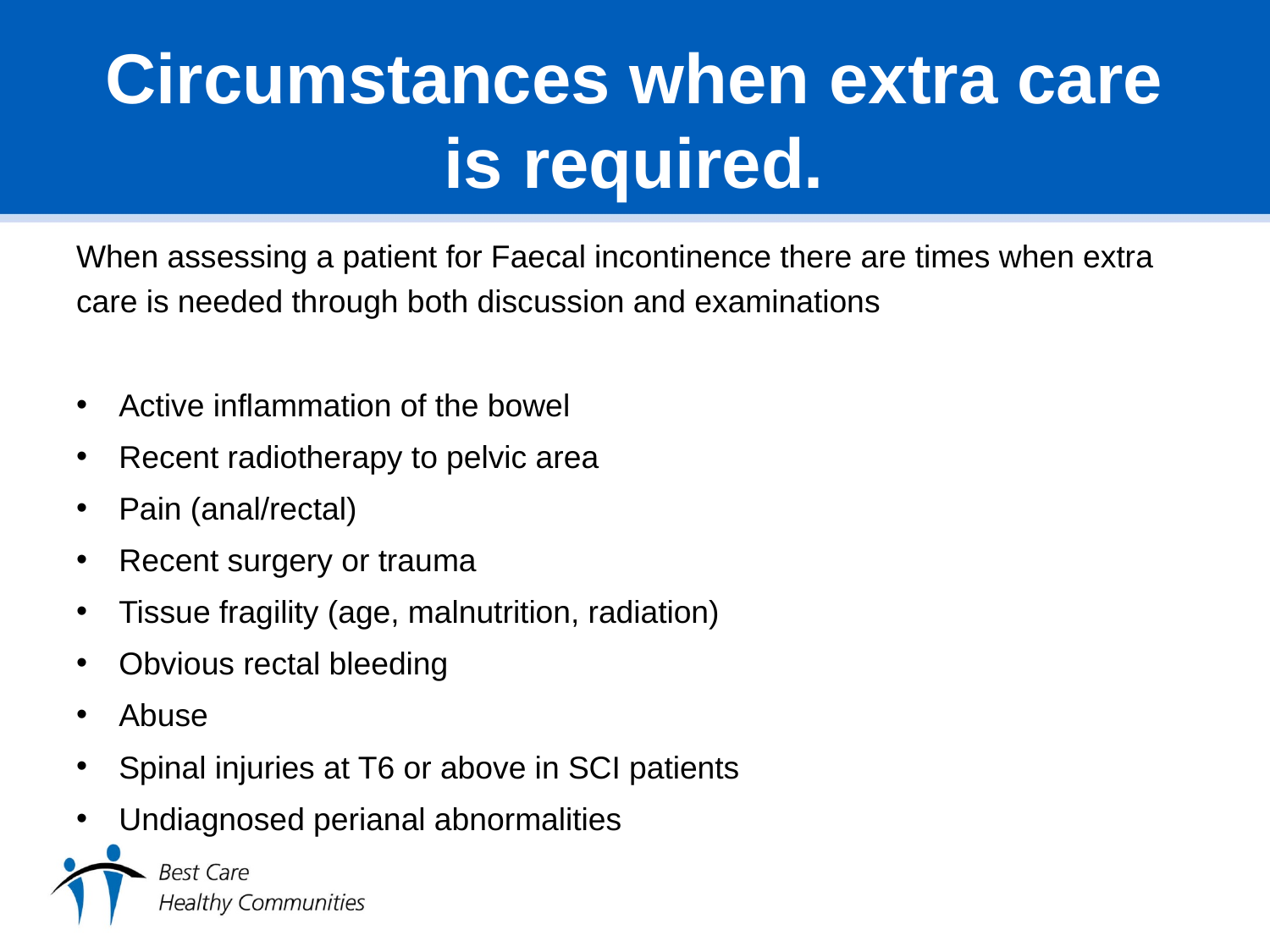

# Circumstances when extra care is required.
When assessing a patient for Faecal incontinence there are times when extra care is needed through both discussion and examinations

Active inflammation of the bowel
Recent radiotherapy to pelvic area
Pain (anal/rectal)
Recent surgery or trauma
Tissue fragility (age, malnutrition, radiation)
Obvious rectal bleeding
Abuse
Spinal injuries at T6 or above in SCI patients
Undiagnosed perianal abnormalities